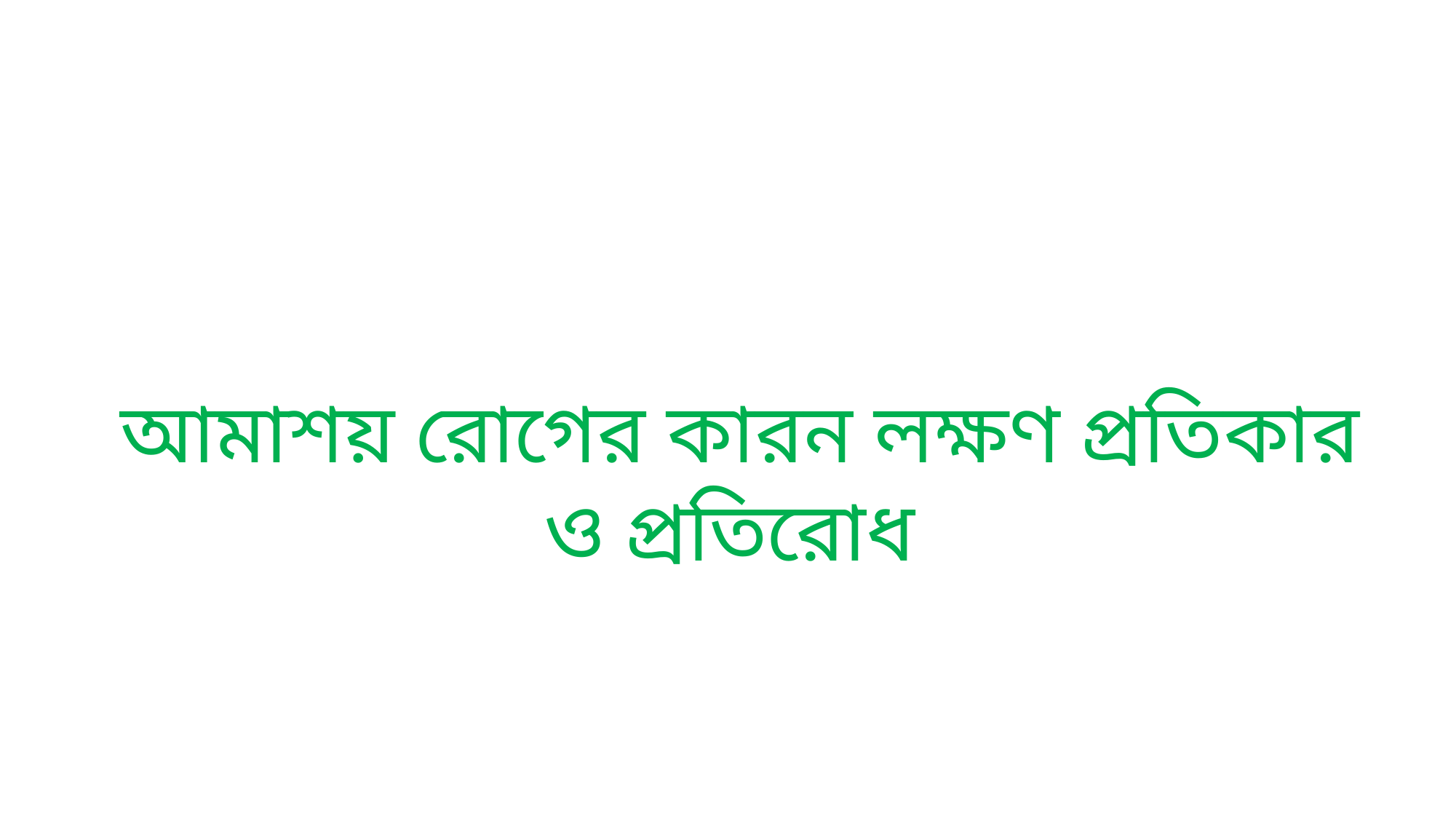

আমাশয় রোগের কারন লক্ষণ প্রতিকার ও প্রতিরোধ